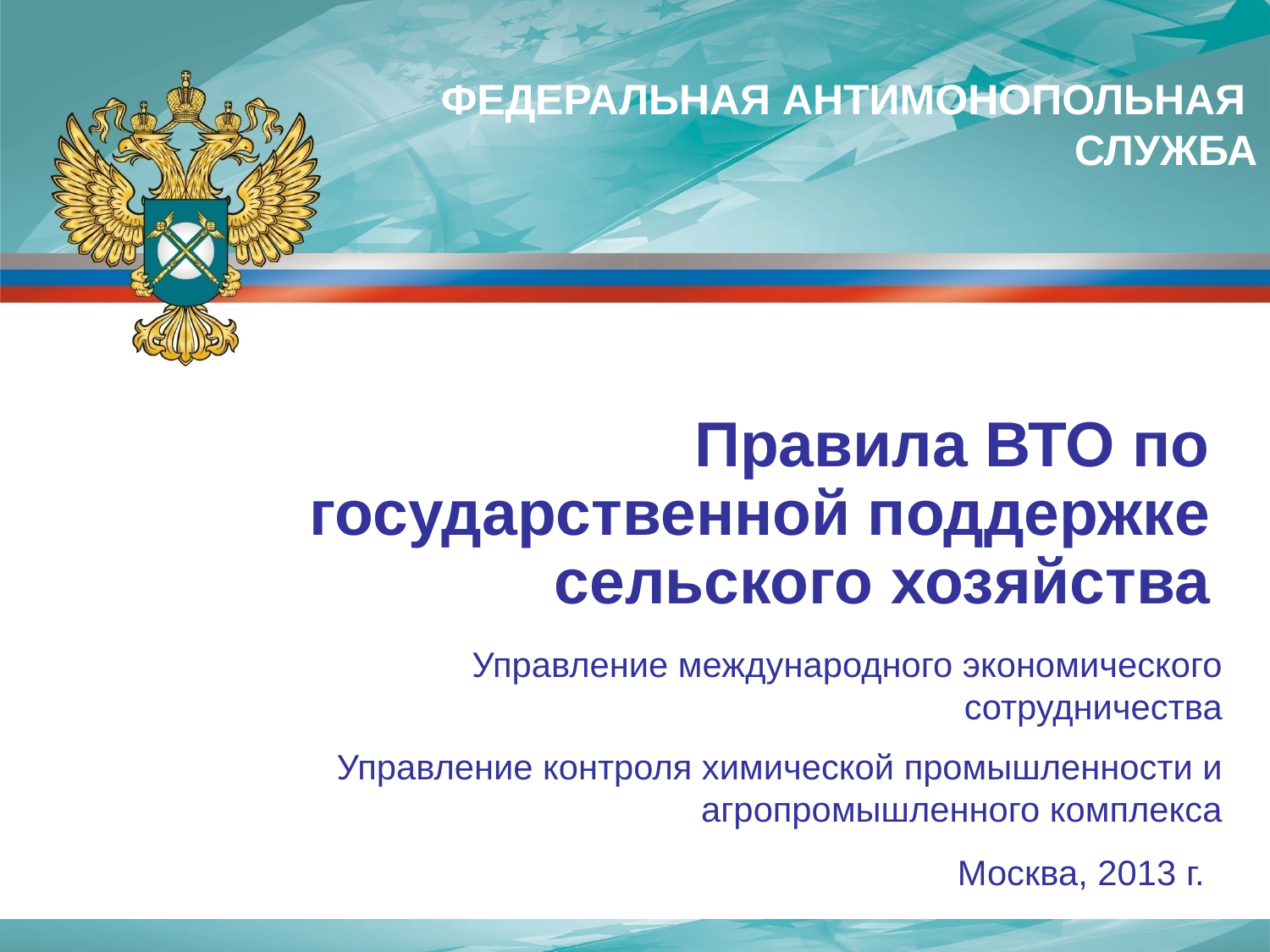

ФЕДЕРАЛЬНАЯ АНТИМОНОПОЛЬНАЯ
СЛУЖБА
Правила ВТО по государственной поддержке сельского хозяйства
Управление международного экономического сотрудничества
Управление контроля химической промышленности и агропромышленного комплекса
Москва, 2013 г.